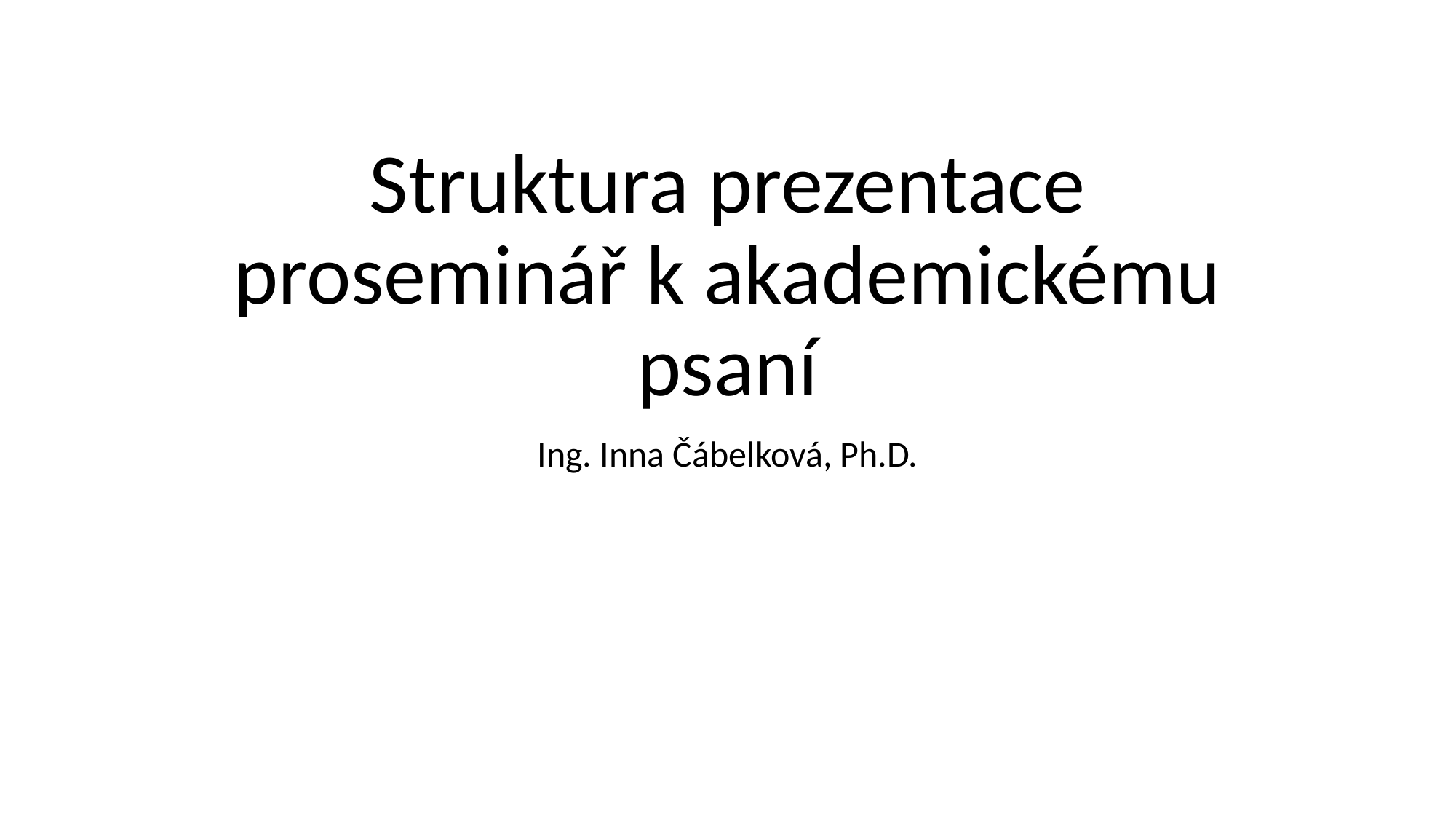

# Struktura prezentace proseminář k akademickému psaní
Ing. Inna Čábelková, Ph.D.